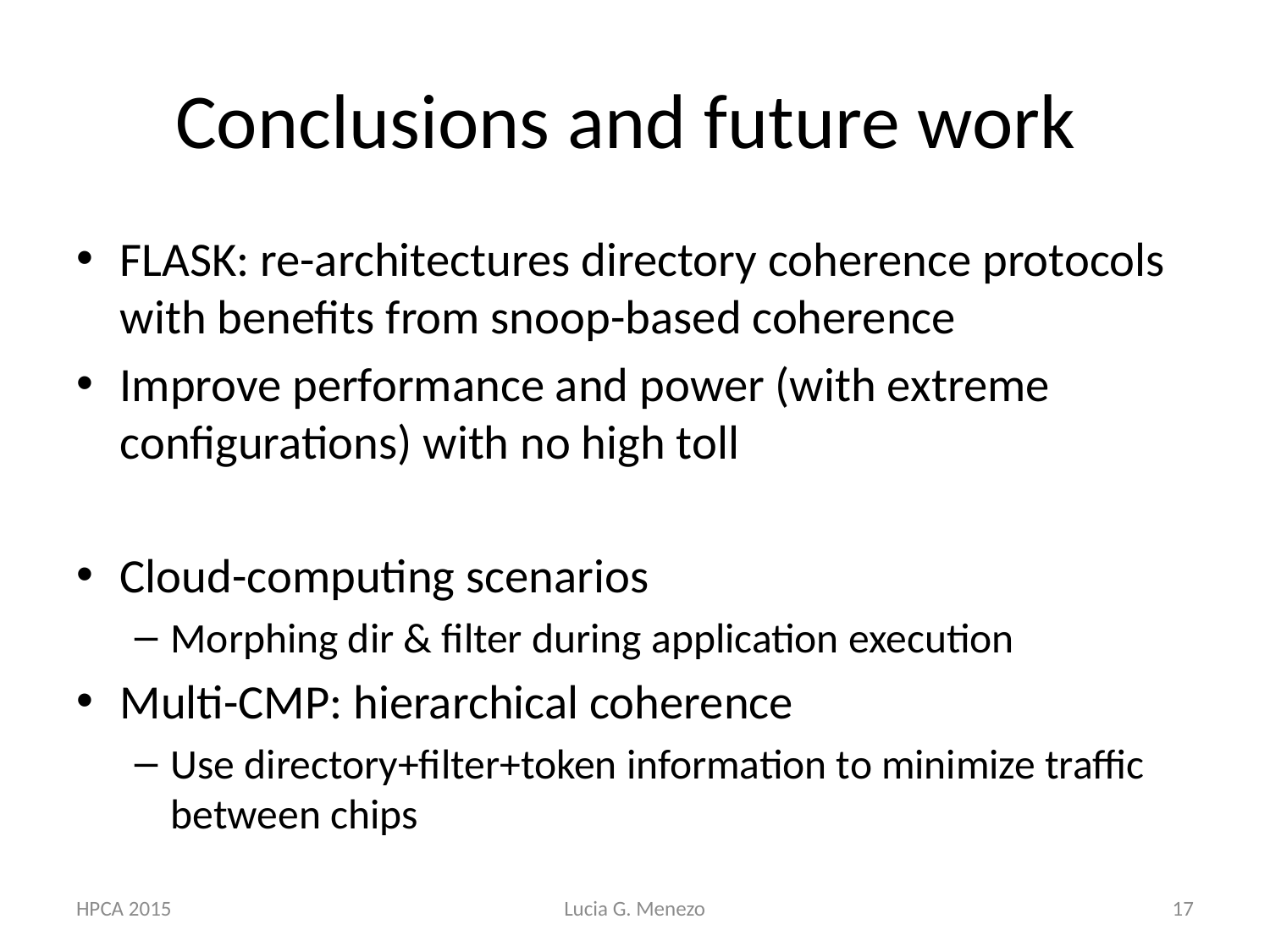

# Conclusions and future work
Flask: re-architectures directory coherence protocols with benefits from snoop-based coherence
Improve performance and power (with extreme configurations) with no high toll

Cloud-computing scenarios
Morphing dir & filter during application execution
Multi-CMP: hierarchical coherence
Use directory+filter+token information to minimize traffic between chips

HPCA 2015
Lucia G. Menezo
17